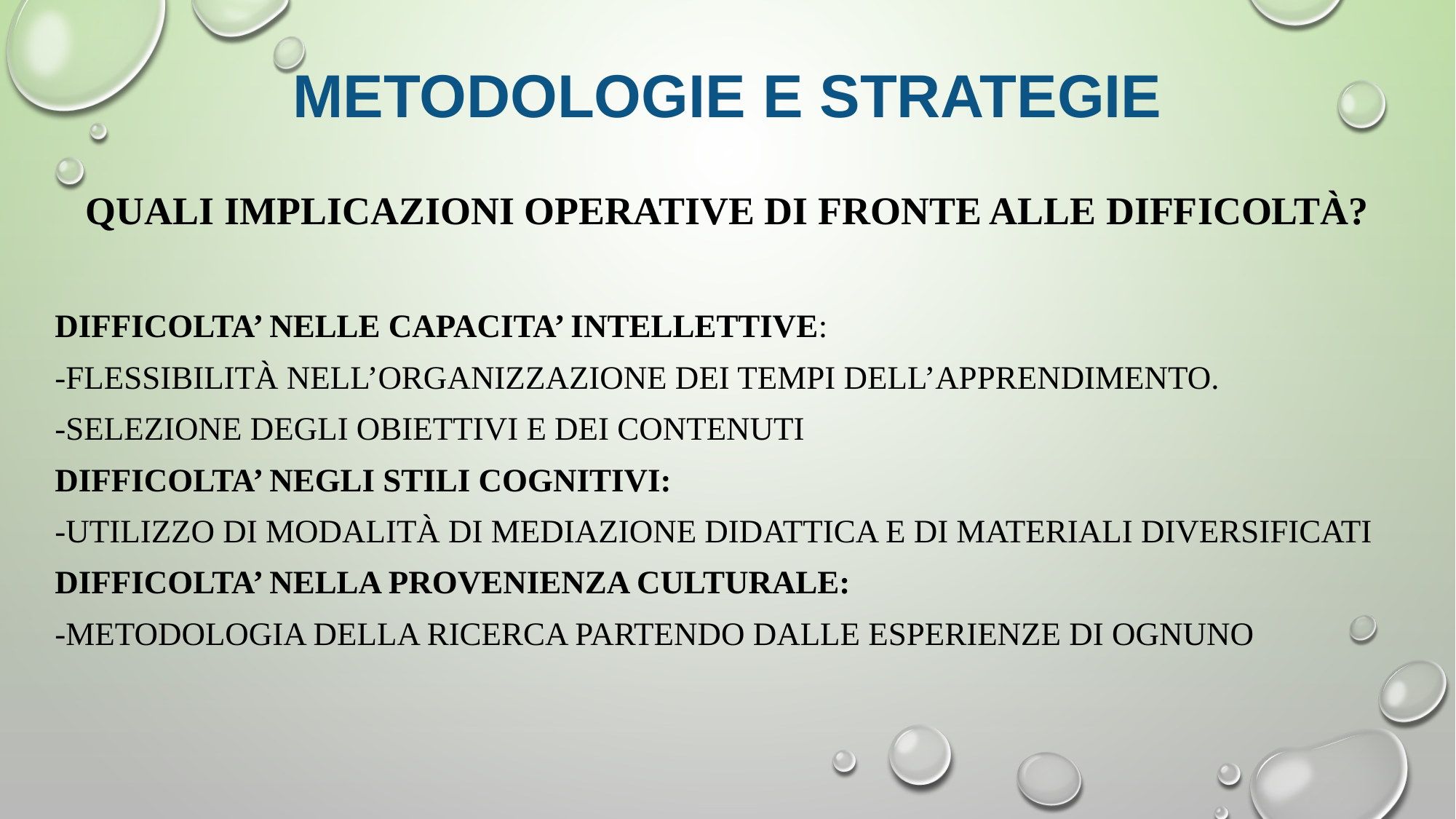

# METODOLOGIE E STRATEGIE
QUALI implicazioni operative DI FRONTE ALLE DIFFICOLTÀ?

DIFFICOLTA’ NELLE CAPACITA’ INTELLETTIVE:
-flessibilità nell’organizzazione dei tempi dell’apprendimento.
-selezione degli obiettivi e dei contenuti
DIFFICOLTA’ NEGLI STILI COGNITIVI:
-utilizzo di modalità di mediazione didattica e di materiali diversificati
DIFFICOLTA’ NELLA PROVENIENZA CULTURALE:
-metodologia della ricerca partendo dalle esperienze di ognuno